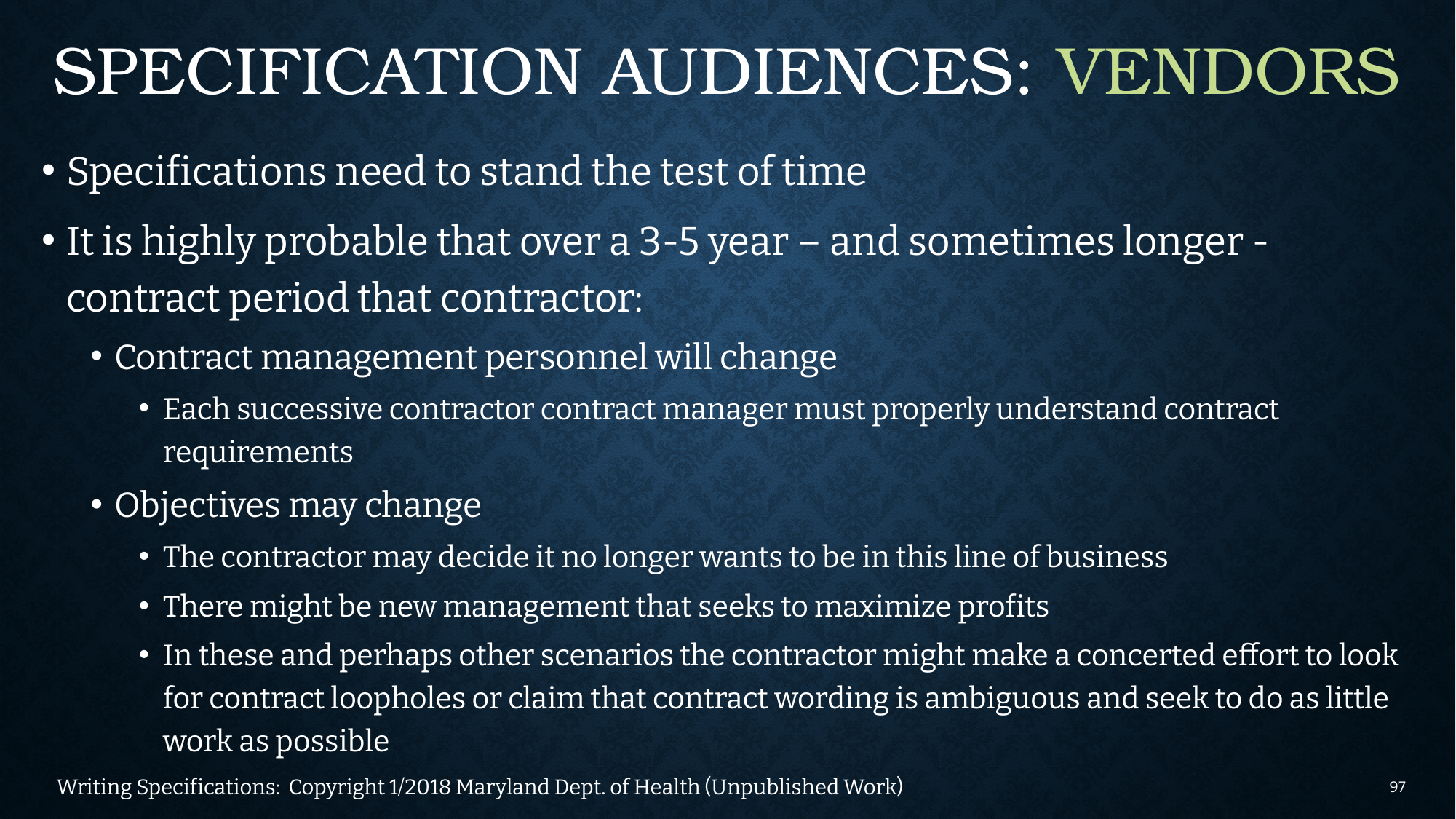

# specification audiences: vendors
Specifications need to stand the test of time
It is highly probable that over a 3-5 year – and sometimes longer - contract period that contractor:
Contract management personnel will change
Each successive contractor contract manager must properly understand contract requirements
Objectives may change
The contractor may decide it no longer wants to be in this line of business
There might be new management that seeks to maximize profits
In these and perhaps other scenarios the contractor might make a concerted effort to look for contract loopholes or claim that contract wording is ambiguous and seek to do as little work as possible
Writing Specifications:  Copyright 1/2018 Maryland Dept. of Health (Unpublished Work)
97